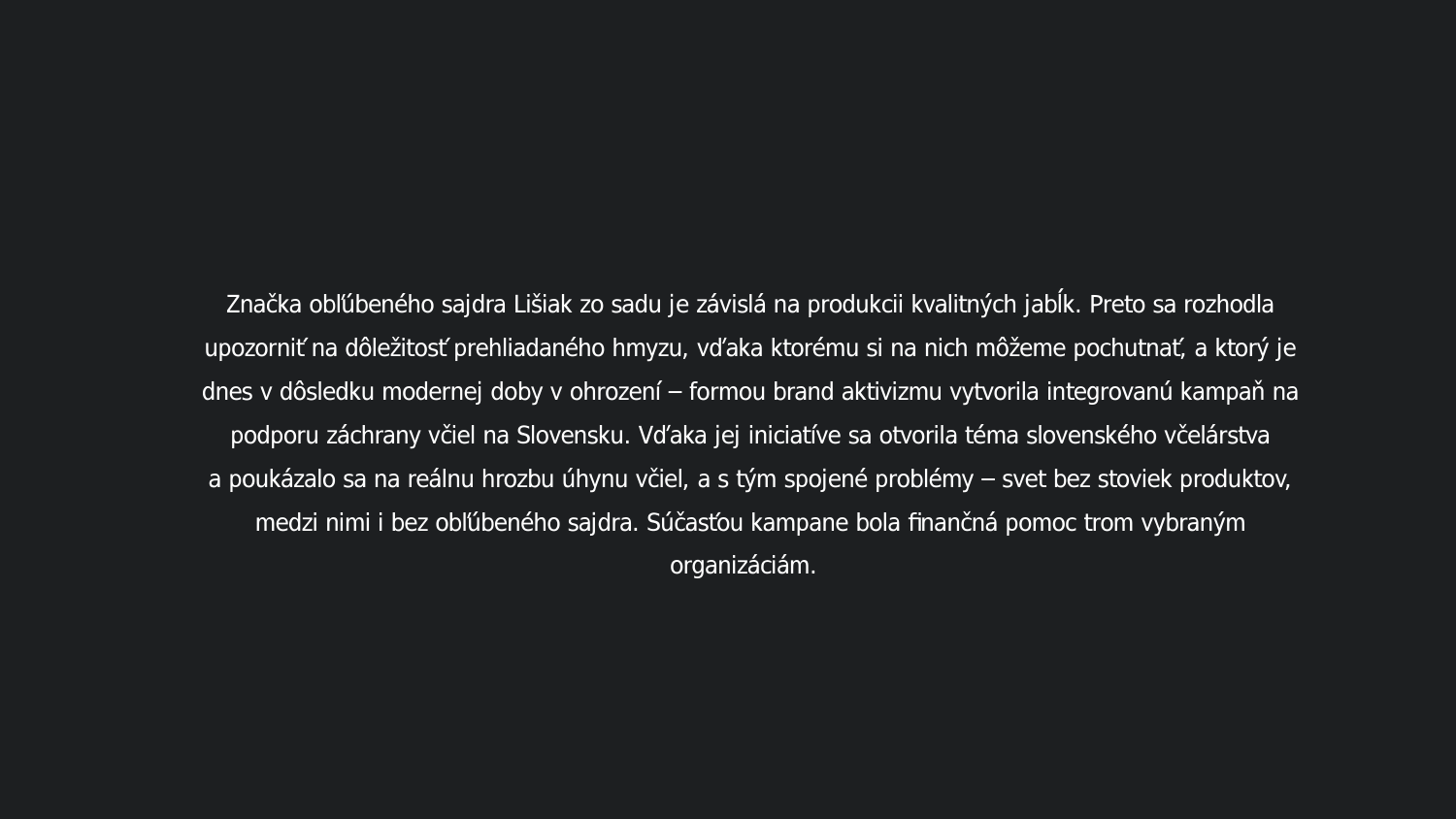

Značka obľúbeného sajdra Lišiak zo sadu je závislá na produkcii kvalitných jabĺk. Preto sa rozhodla upozorniť na dôležitosť prehliadaného hmyzu, vďaka ktorému si na nich môžeme pochutnať, a ktorý je dnes v dôsledku modernej doby v ohrození – formou brand aktivizmu vytvorila integrovanú kampaň na podporu záchrany včiel na Slovensku. Vďaka jej iniciatíve sa otvorila téma slovenského včelárstva a poukázalo sa na reálnu hrozbu úhynu včiel, a s tým spojené problémy – svet bez stoviek produktov, medzi nimi i bez obľúbeného sajdra. Súčasťou kampane bola finančná pomoc trom vybraným organizáciám.